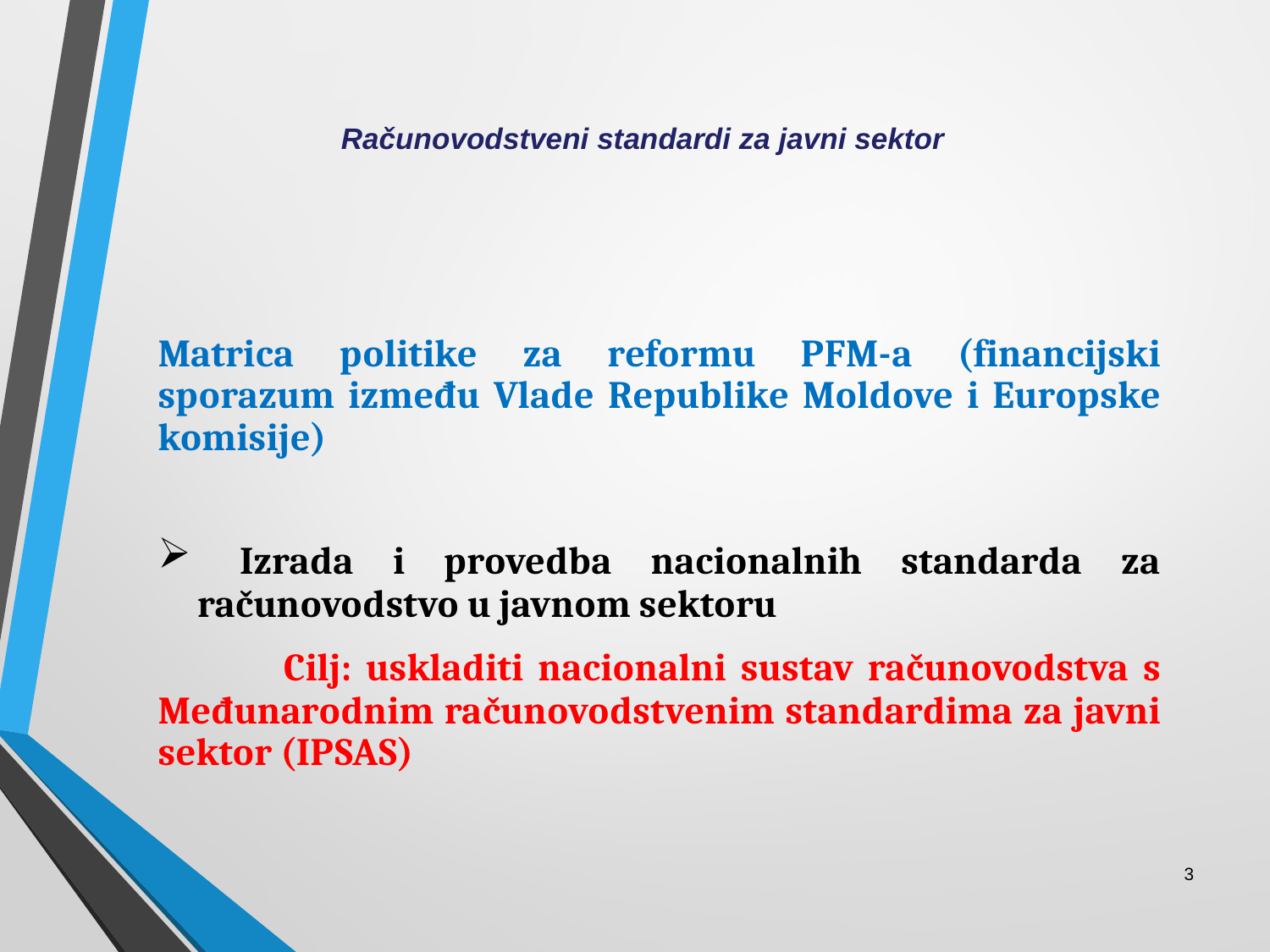

# Računovodstveni standardi za javni sektor

Matrica politike za reformu PFM-a (financijski sporazum između Vlade Republike Moldove i Europske komisije)

 Izrada i provedba nacionalnih standarda za računovodstvo u javnom sektoru
       Cilj: uskladiti nacionalni sustav računovodstva s Međunarodnim računovodstvenim standardima za javni sektor (IPSAS)

3